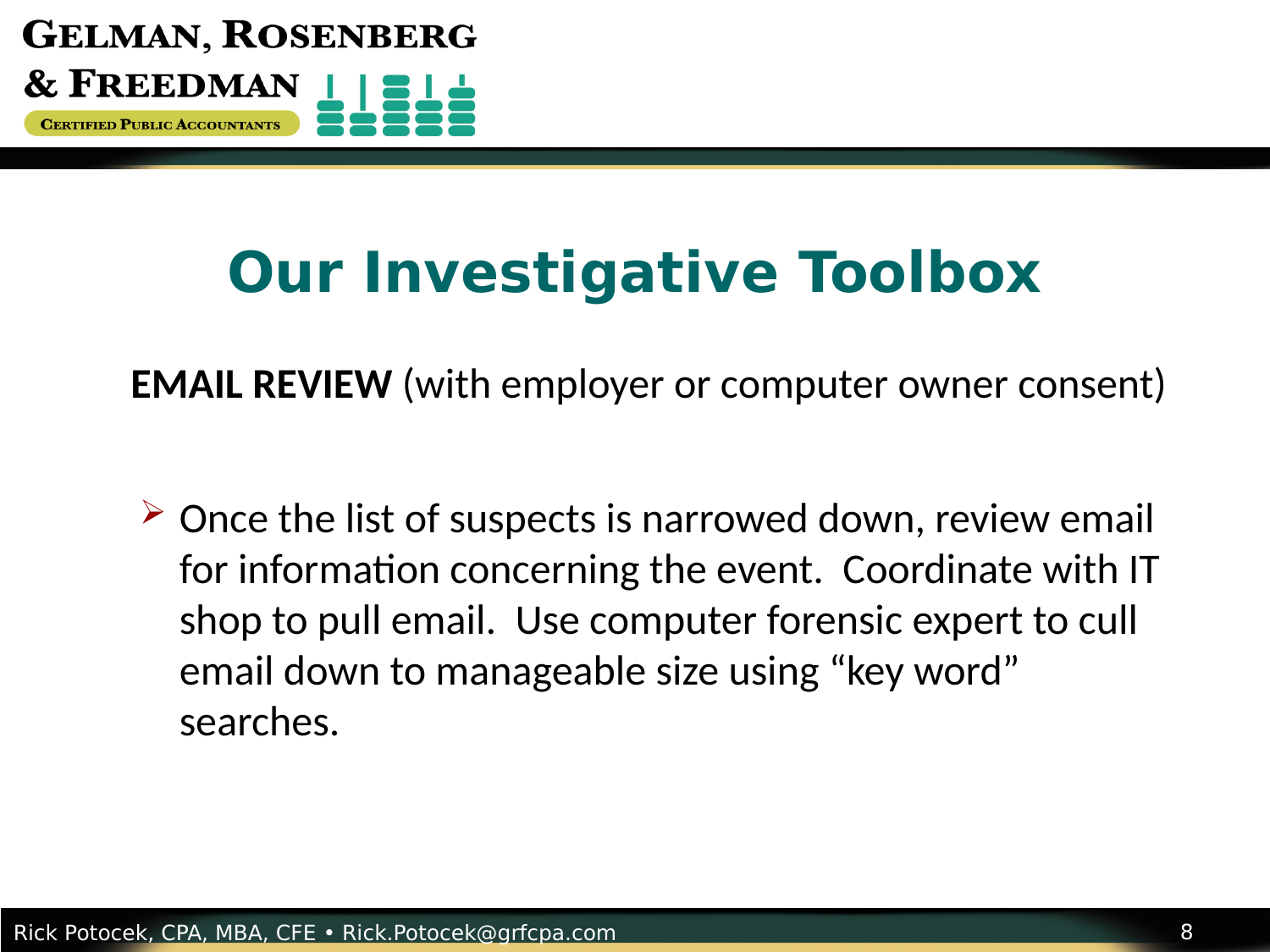

# Our Investigative Toolbox
EMAIL REVIEW (with employer or computer owner consent)

Once the list of suspects is narrowed down, review email for information concerning the event.  Coordinate with IT shop to pull email.  Use computer forensic expert to cull email down to manageable size using “key word” searches.

8